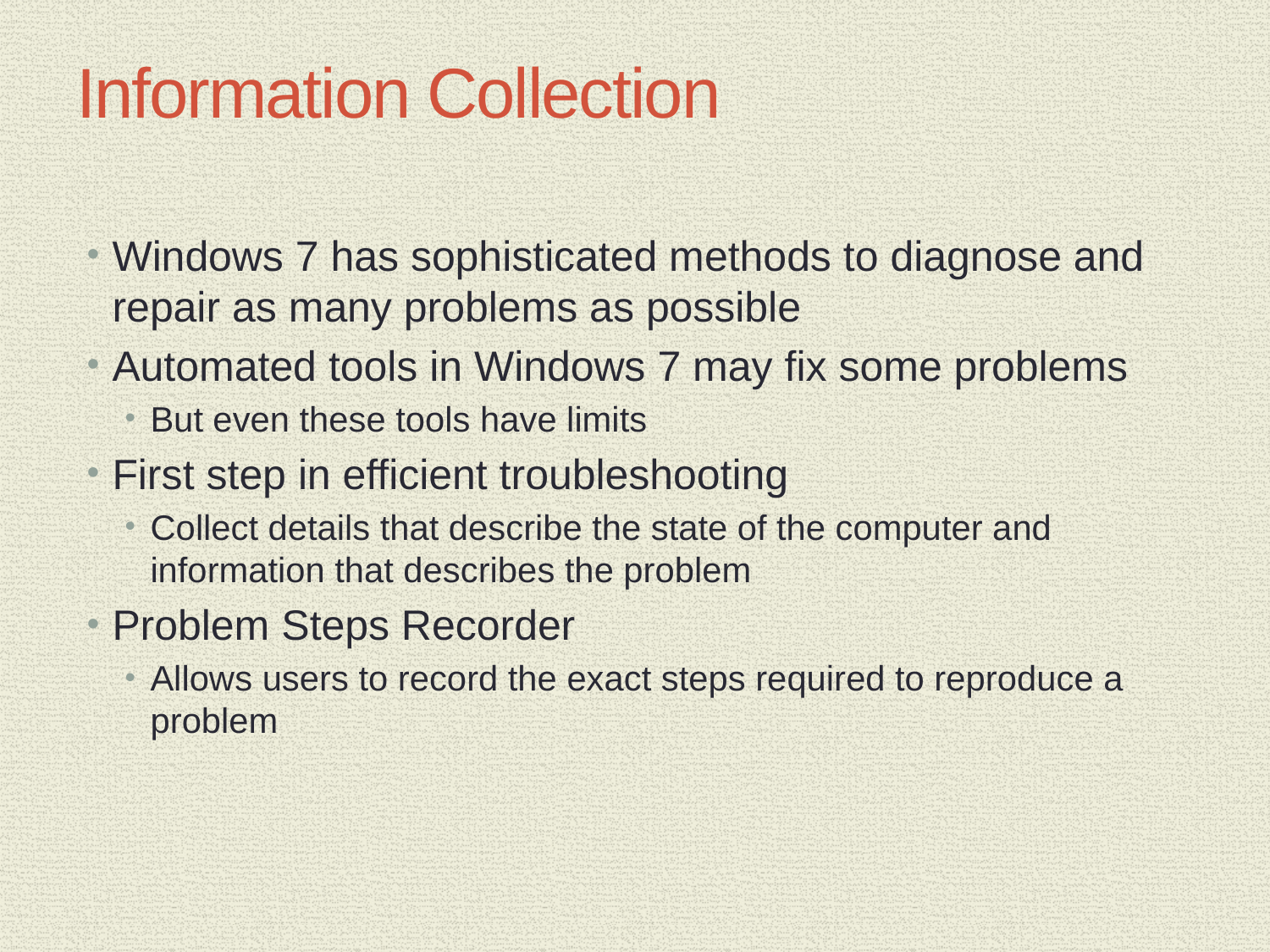

# Information Collection
Windows 7 has sophisticated methods to diagnose and repair as many problems as possible
Automated tools in Windows 7 may fix some problems
But even these tools have limits
First step in efficient troubleshooting
Collect details that describe the state of the computer and information that describes the problem
Problem Steps Recorder
Allows users to record the exact steps required to reproduce a problem